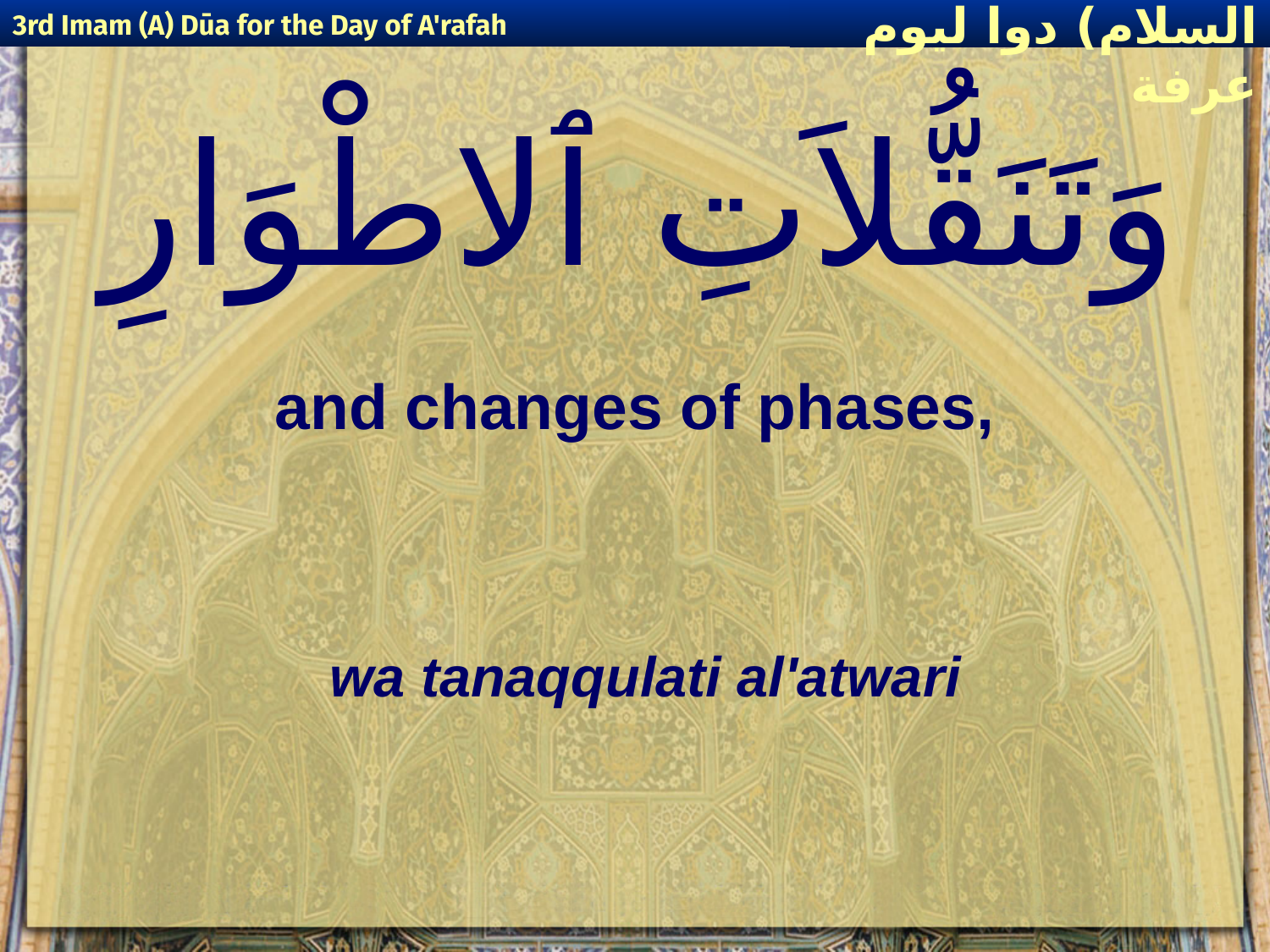

3rd Imam (A) Dūa for the Day of A'rafah
إمام حسين(عليه السلام) دوا ليوم عرفة
# وَتَنَقُّلاَتِ ٱلاطْوَارِ
and changes of phases,
wa tanaqqulati al'atwari